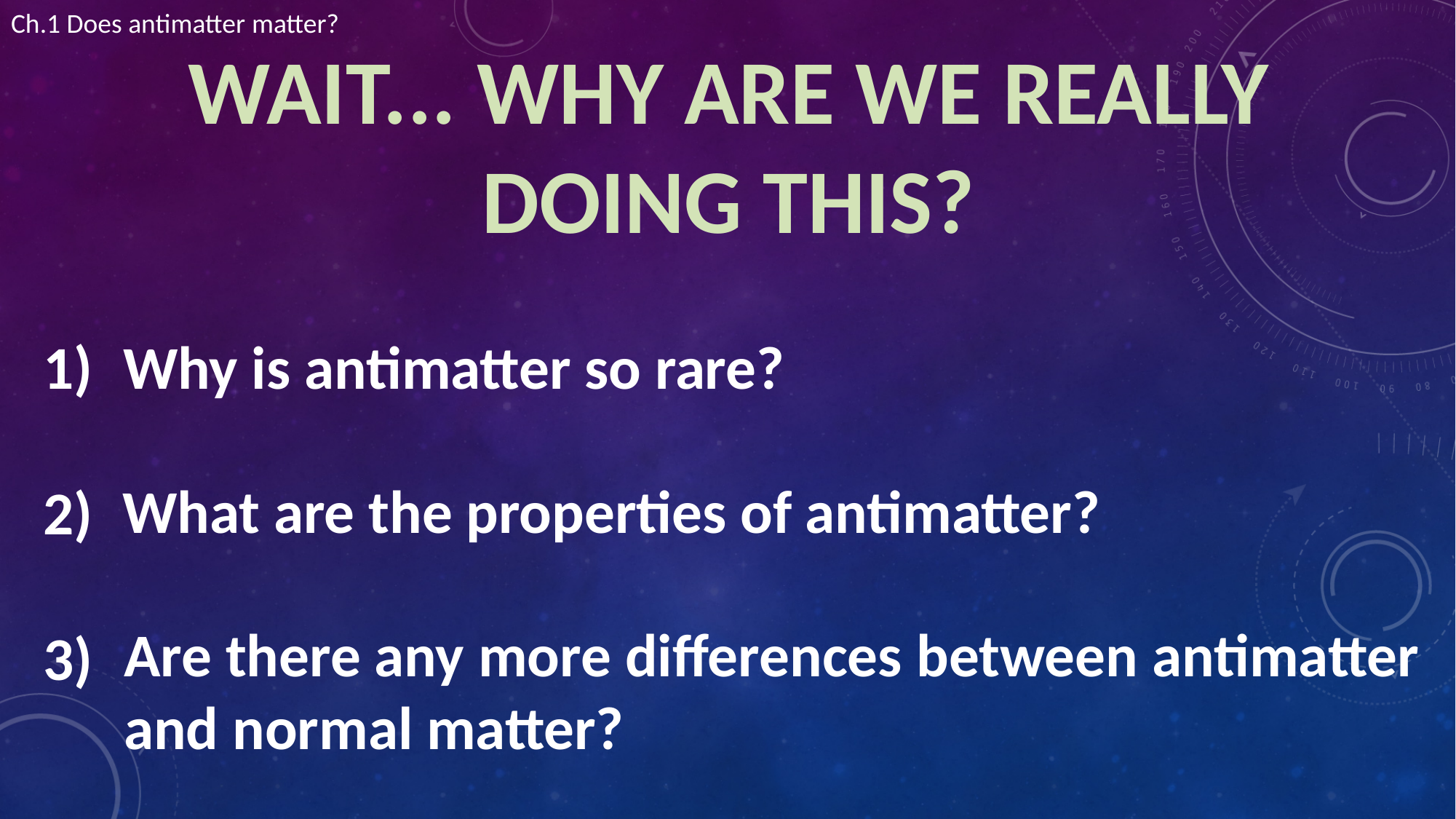

Ch.1 Does antimatter matter?
WAIT... WHY ARE WE REALLY DOING THIS?
1)

2)

3)
Why is antimatter so rare?

​
What are the properties of antimatter?
Are there any more differences between antimatter and normal matter?